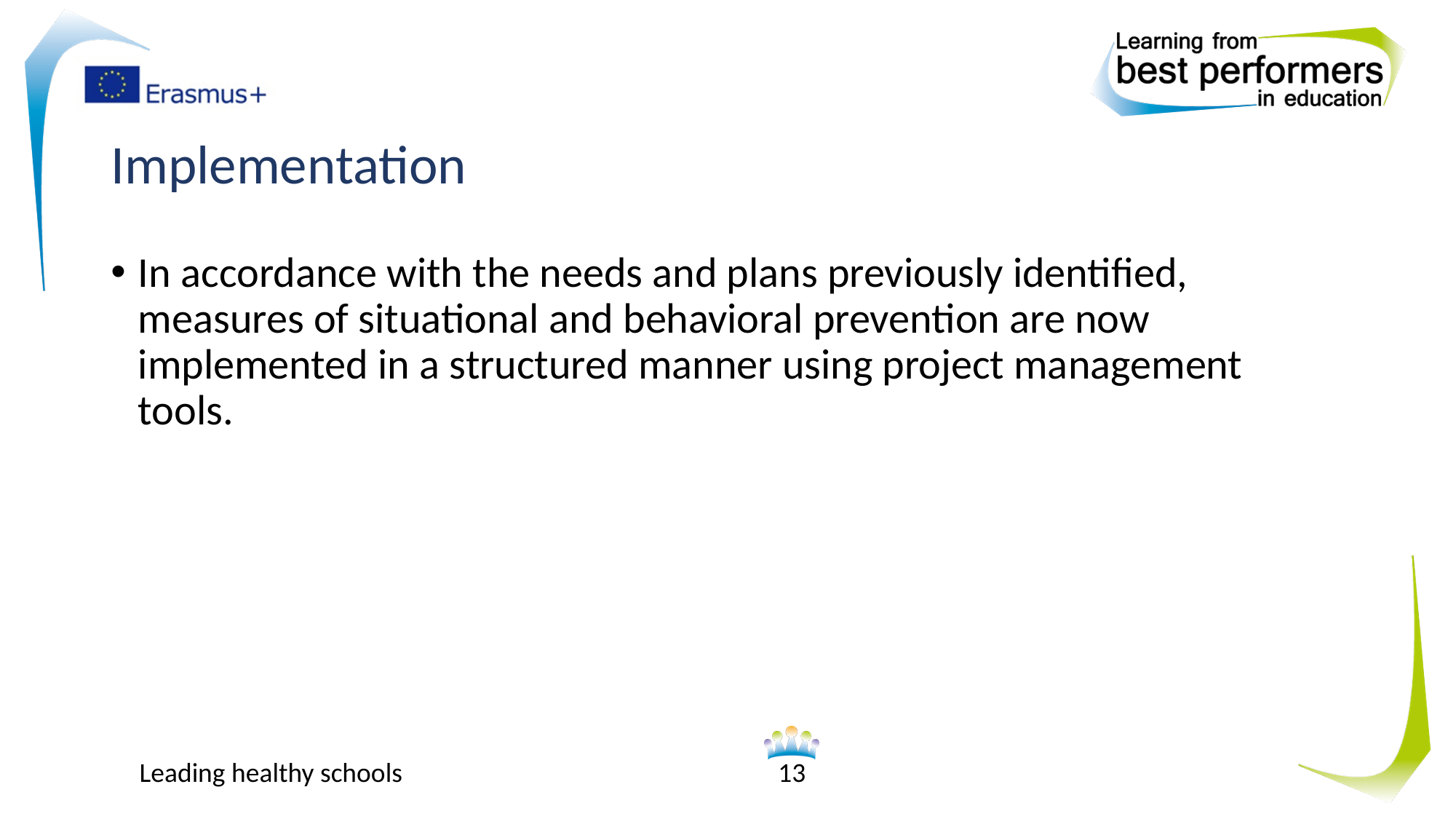

# Implementation
In accordance with the needs and plans previously identified, measures of situational and behavioral prevention are now implemented in a structured manner using project management tools.
Leading healthy schools
13